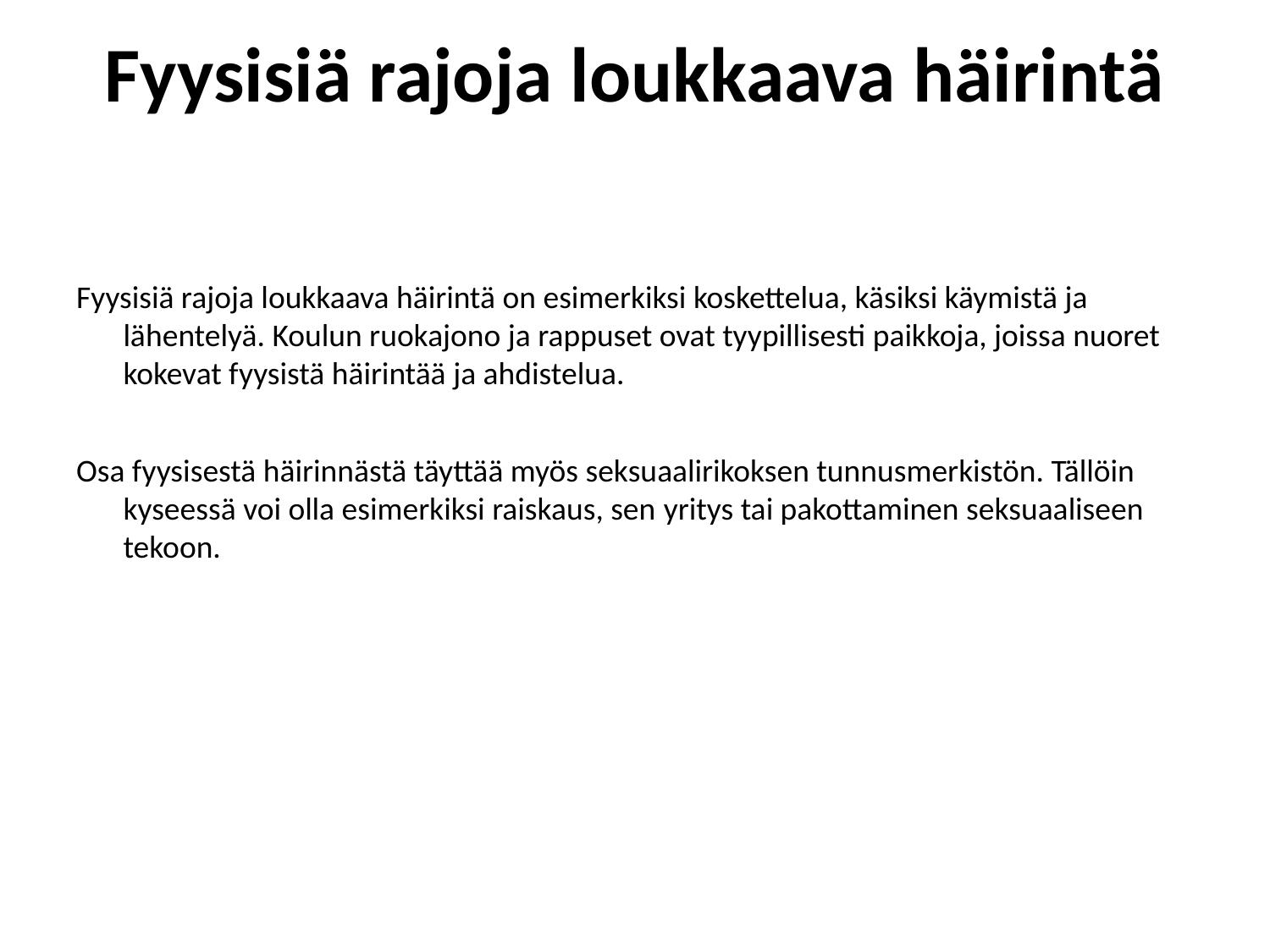

Fyysisiä rajoja loukkaava häirintä

Fyysisiä rajoja loukkaava häirintä on esimerkiksi koskettelua, käsiksi käymistä ja lähentelyä. Koulun ruokajono ja rappuset ovat tyypillisesti paikkoja, joissa nuoret kokevat fyysistä häirintää ja ahdistelua.

Osa fyysisestä häirinnästä täyttää myös seksuaalirikoksen tunnusmerkistön. Tällöin kyseessä voi olla esimerkiksi raiskaus, sen yritys tai pakottaminen seksuaaliseen tekoon.